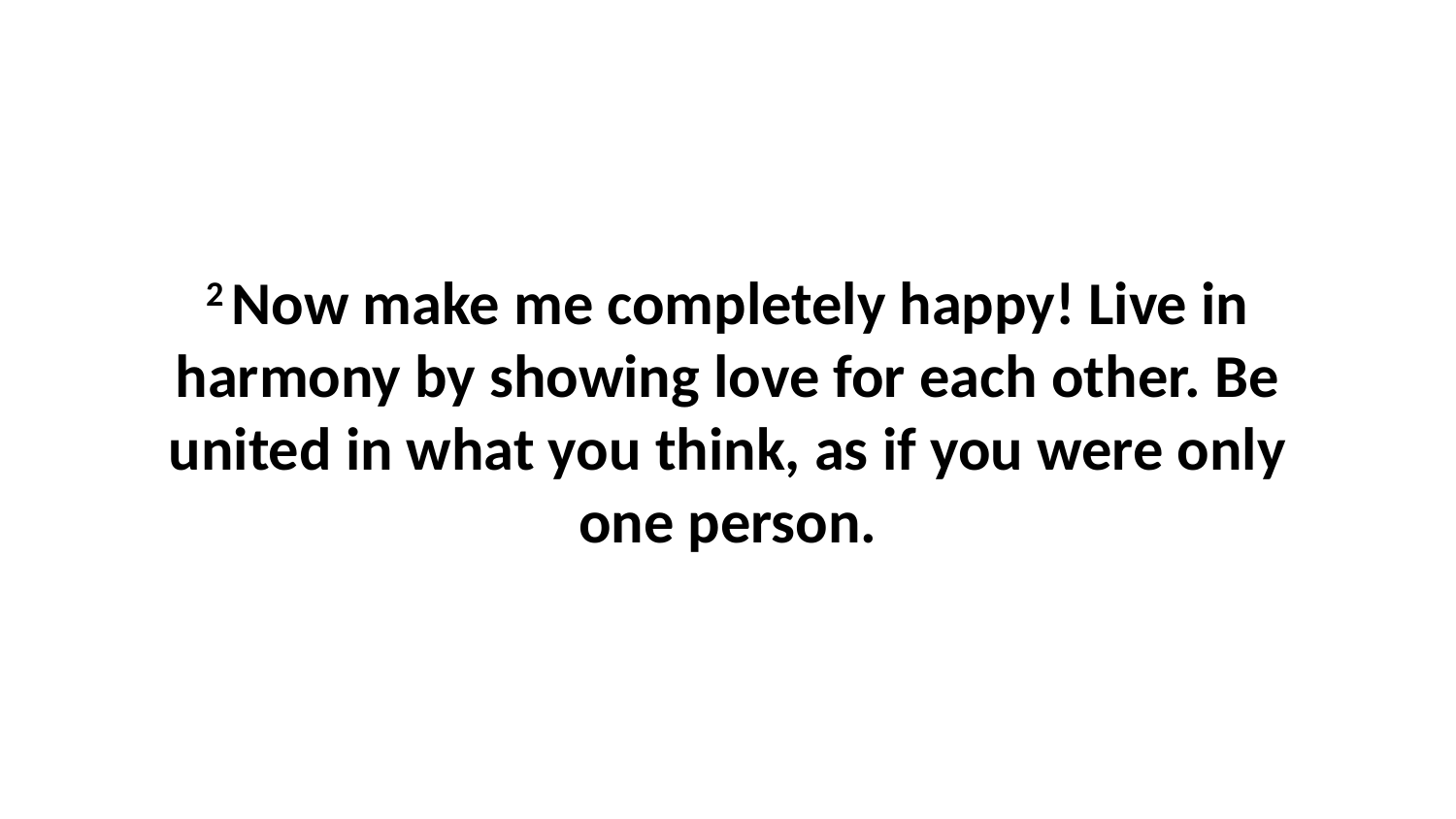

2 Now make me completely happy! Live in harmony by showing love for each other. Be united in what you think, as if you were only one person.